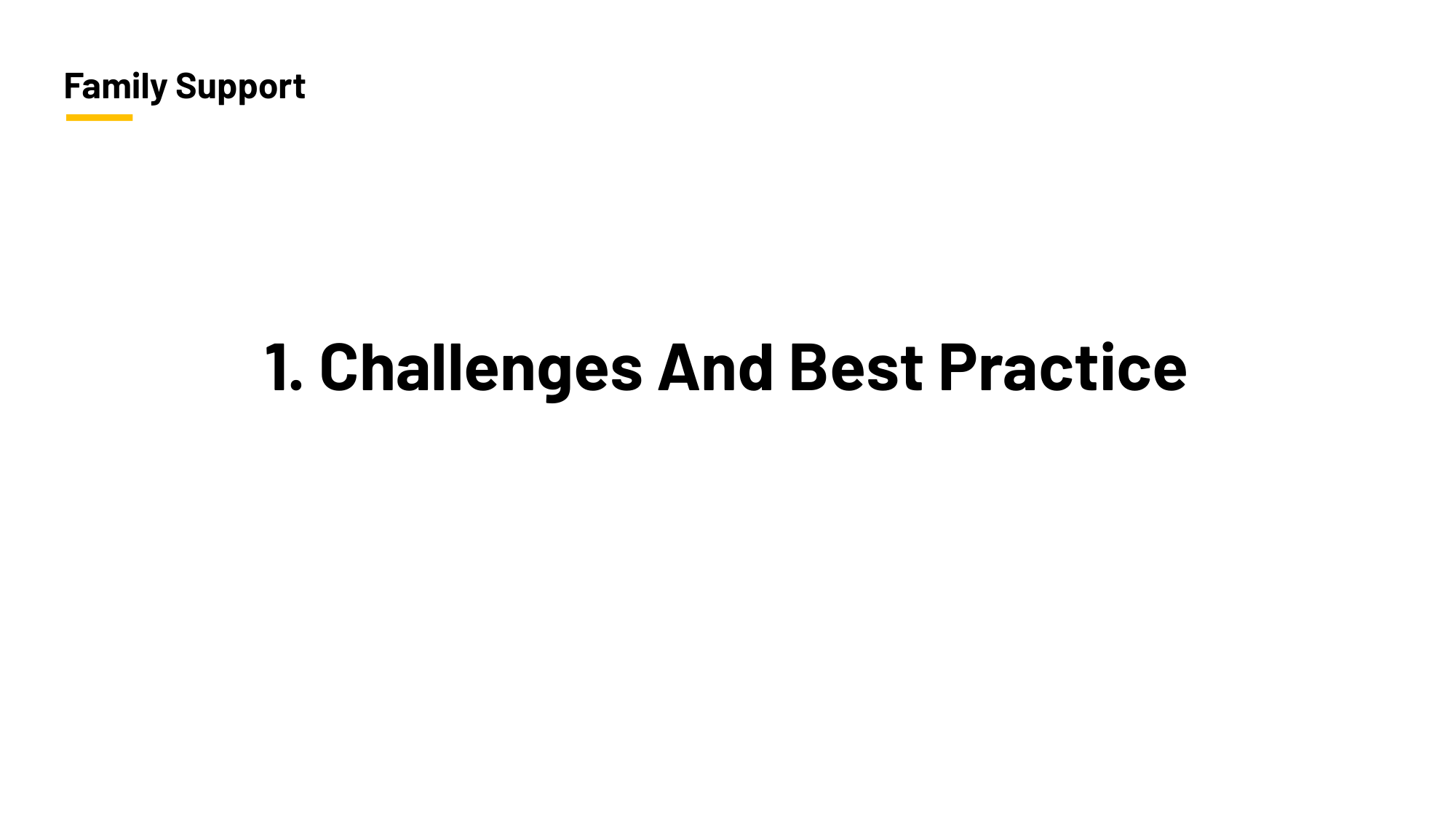

Family Support

# 1. Challenges And Best Practice